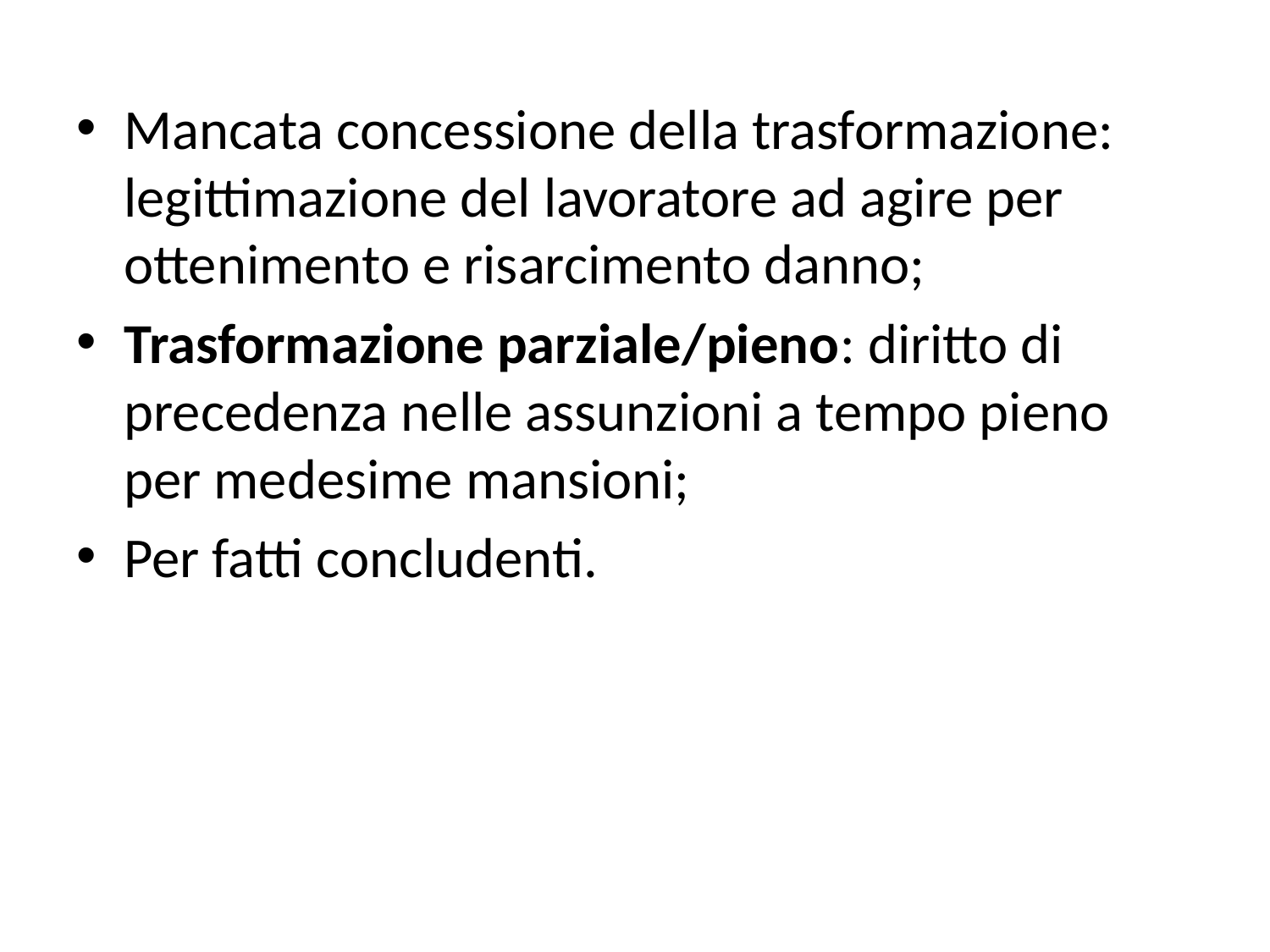

Mancata concessione della trasformazione: legittimazione del lavoratore ad agire per ottenimento e risarcimento danno;
Trasformazione parziale/pieno: diritto di precedenza nelle assunzioni a tempo pieno per medesime mansioni;
Per fatti concludenti.